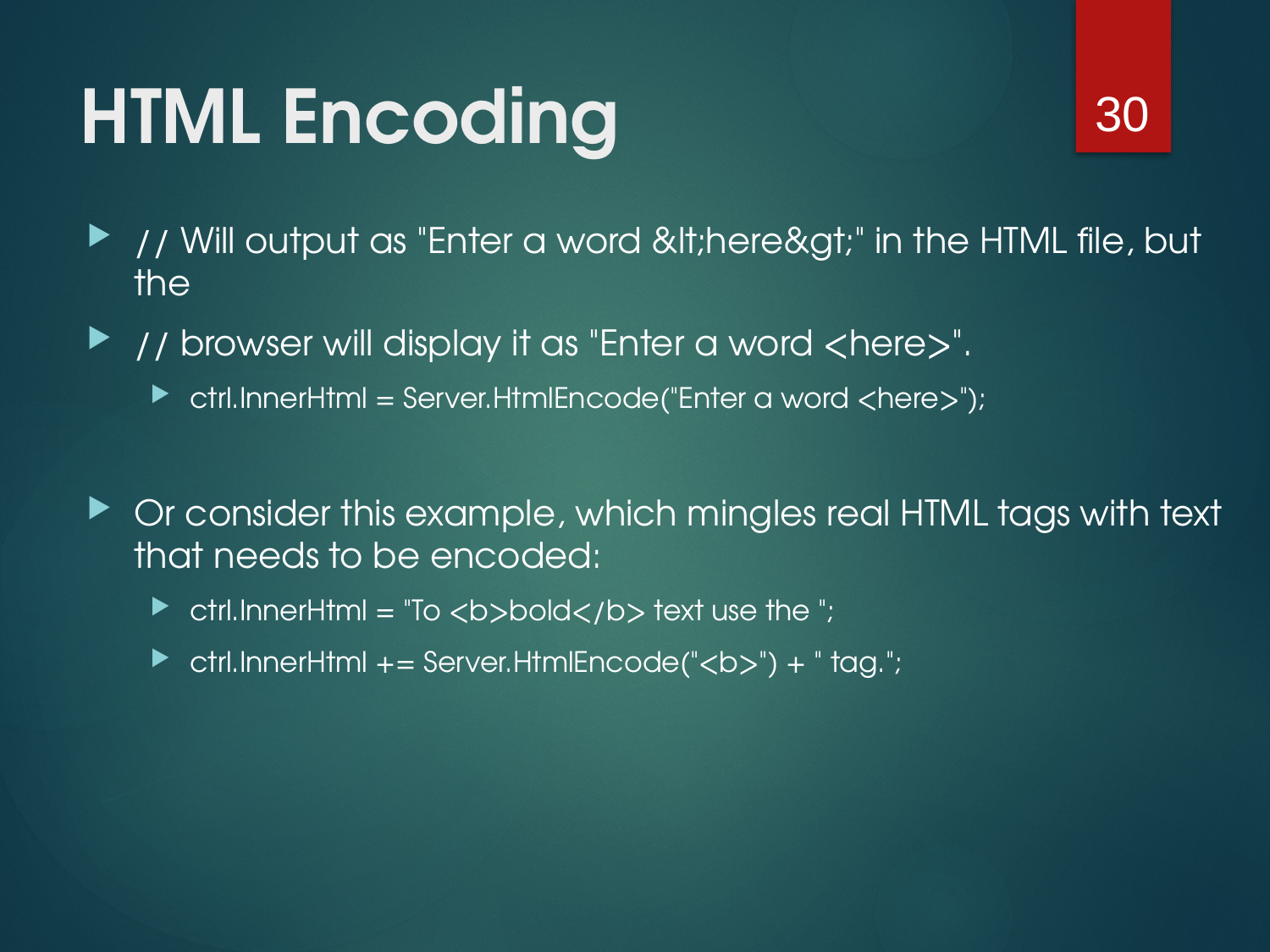

30
# HTML Encoding
// Will output as "Enter a word &lt;here&gt;" in the HTML file, but the
// browser will display it as "Enter a word <here>".
ctrl.InnerHtml = Server.HtmlEncode("Enter a word <here>");

Or consider this example, which mingles real HTML tags with text that needs to be encoded:
ctrl.InnerHtml = "To <b>bold</b> text use the ";
ctrl.InnerHtml += Server.HtmlEncode("<b>") + " tag.";